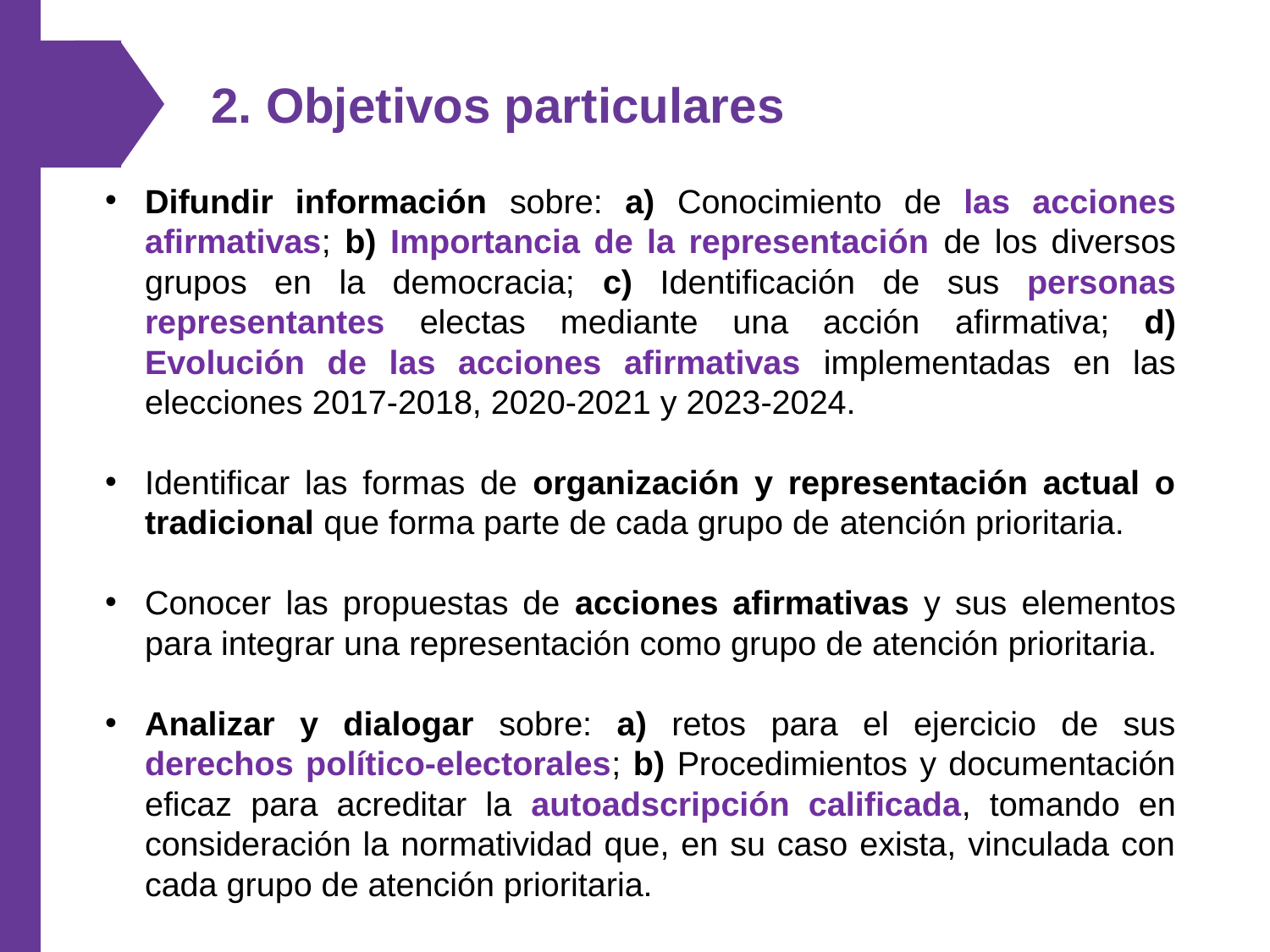

2. Objetivos particulares
Difundir información sobre: a) Conocimiento de las acciones afirmativas; b) Importancia de la representación de los diversos grupos en la democracia; c) Identificación de sus personas representantes electas mediante una acción afirmativa; d) Evolución de las acciones afirmativas implementadas en las elecciones 2017-2018, 2020-2021 y 2023-2024.

Identificar las formas de organización y representación actual o tradicional que forma parte de cada grupo de atención prioritaria.

Conocer las propuestas de acciones afirmativas y sus elementos para integrar una representación como grupo de atención prioritaria.

Analizar y dialogar sobre: a) retos para el ejercicio de sus derechos político-electorales; b) Procedimientos y documentación eficaz para acreditar la autoadscripción calificada, tomando en consideración la normatividad que, en su caso exista, vinculada con cada grupo de atención prioritaria.